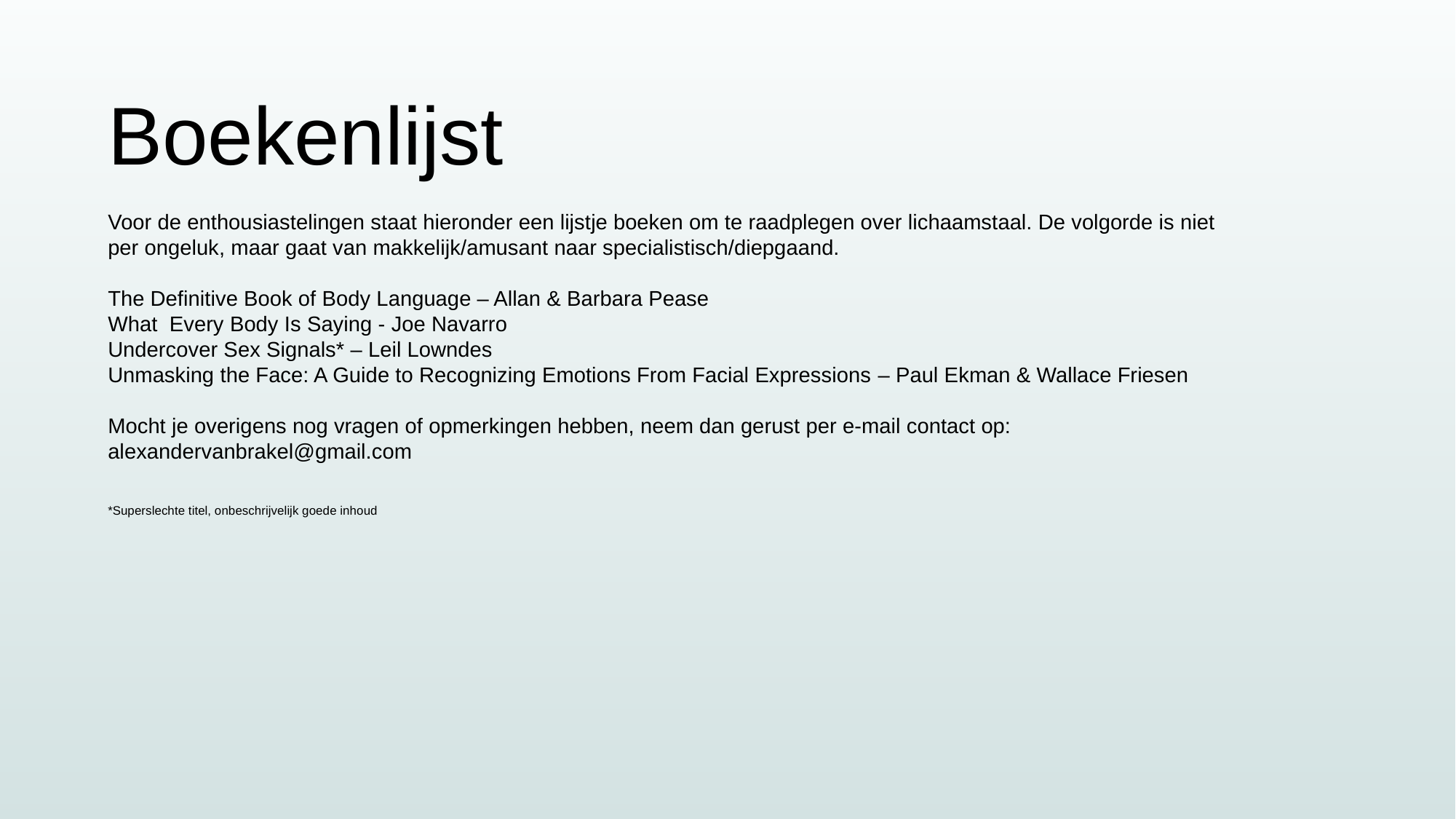

Boekenlijst
Voor de enthousiastelingen staat hieronder een lijstje boeken om te raadplegen over lichaamstaal. De volgorde is niet per ongeluk, maar gaat van makkelijk/amusant naar specialistisch/diepgaand.

The Definitive Book of Body Language – Allan & Barbara Pease
What  Every Body Is Saying - Joe Navarro
Undercover Sex Signals* – Leil Lowndes
Unmasking the Face: A Guide to Recognizing Emotions From Facial Expressions – Paul Ekman & Wallace Friesen

Mocht je overigens nog vragen of opmerkingen hebben, neem dan gerust per e-mail contact op: alexandervanbrakel@gmail.com

*Superslechte titel, onbeschrijvelijk goede inhoud